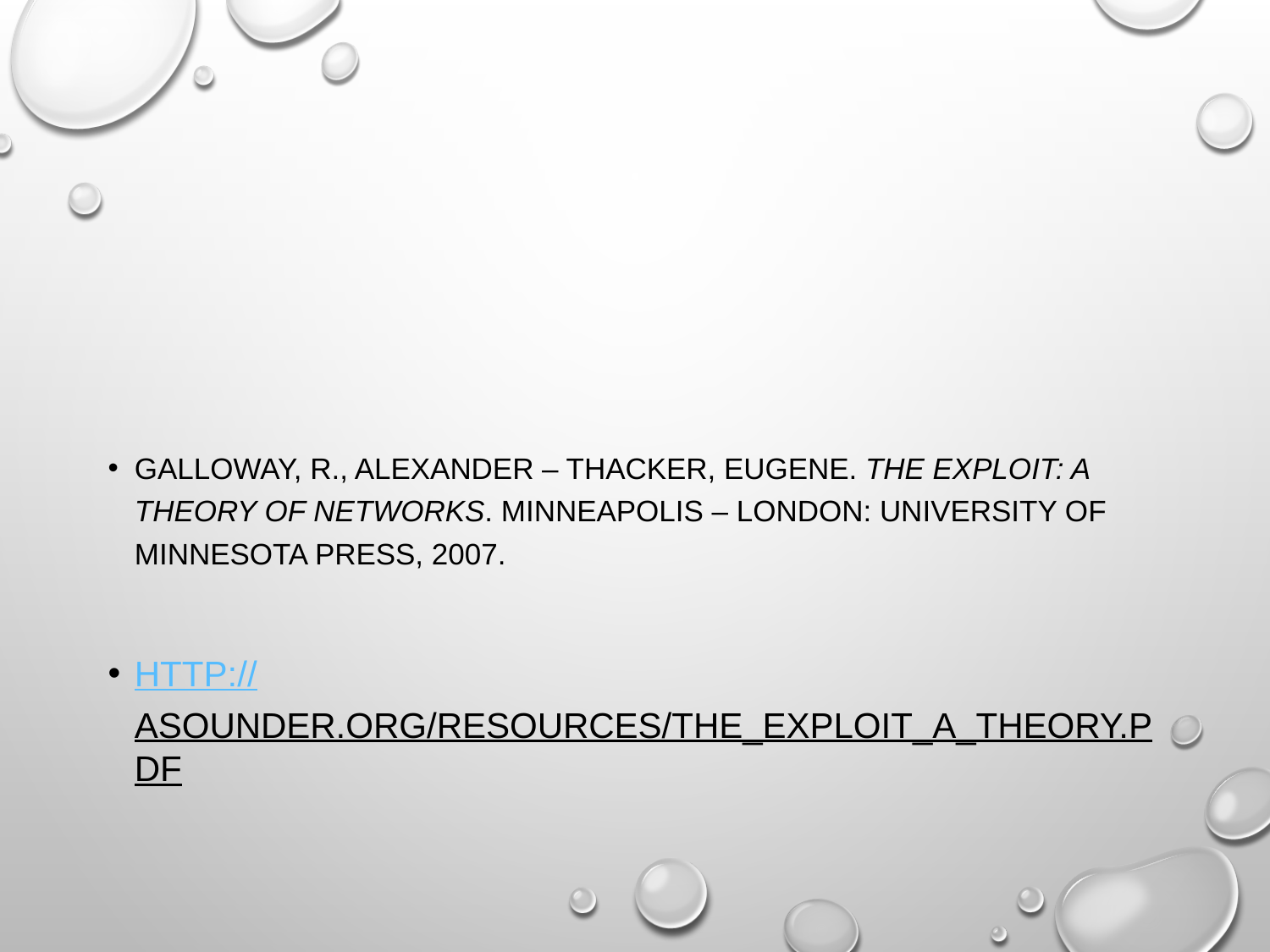

#

Galloway, R., Alexander – Thacker, Eugene. The Exploit: A Theory of Networks. Minneapolis – London: University of Minnesota Press, 2007.

http://asounder.org/resources/the_exploit_a_theory.pdf